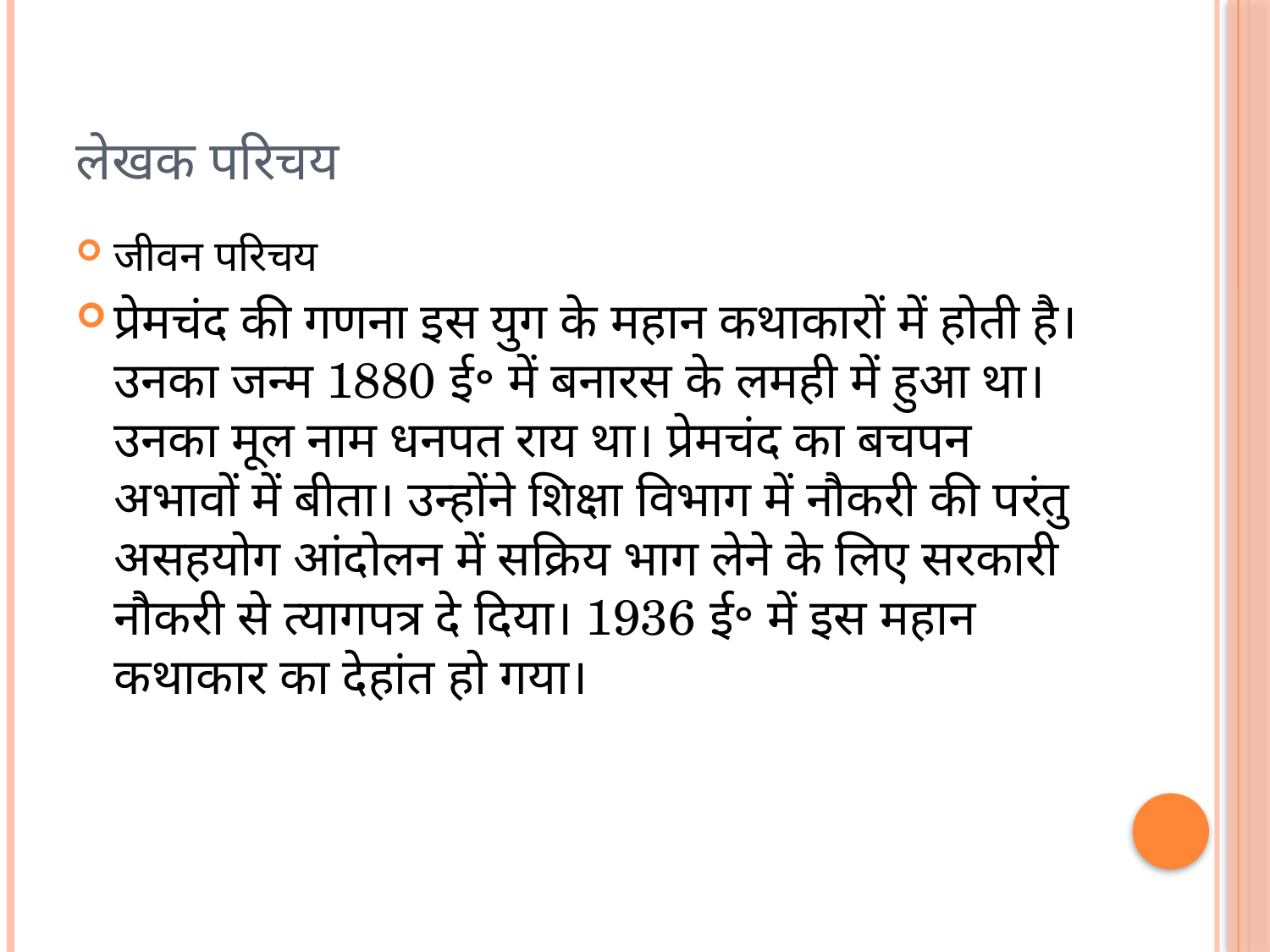

# लेखक परिचय
जीवन परिचय
प्रेमचंद की गणना इस युग के महान कथाकारों में होती है। उनका जन्म 1880 ई॰ में बनारस के लमही में हुआ था। उनका मूल नाम धनपत राय था। प्रेमचंद का बचपन अभावों में बीता। उन्होंने शिक्षा विभाग में नौकरी की परंतु असहयोग आंदोलन में सक्रिय भाग लेने के लिए सरकारी नौकरी से त्यागपत्र दे दिया। 1936 ई॰ में इस महान कथाकार का देहांत हो गया।